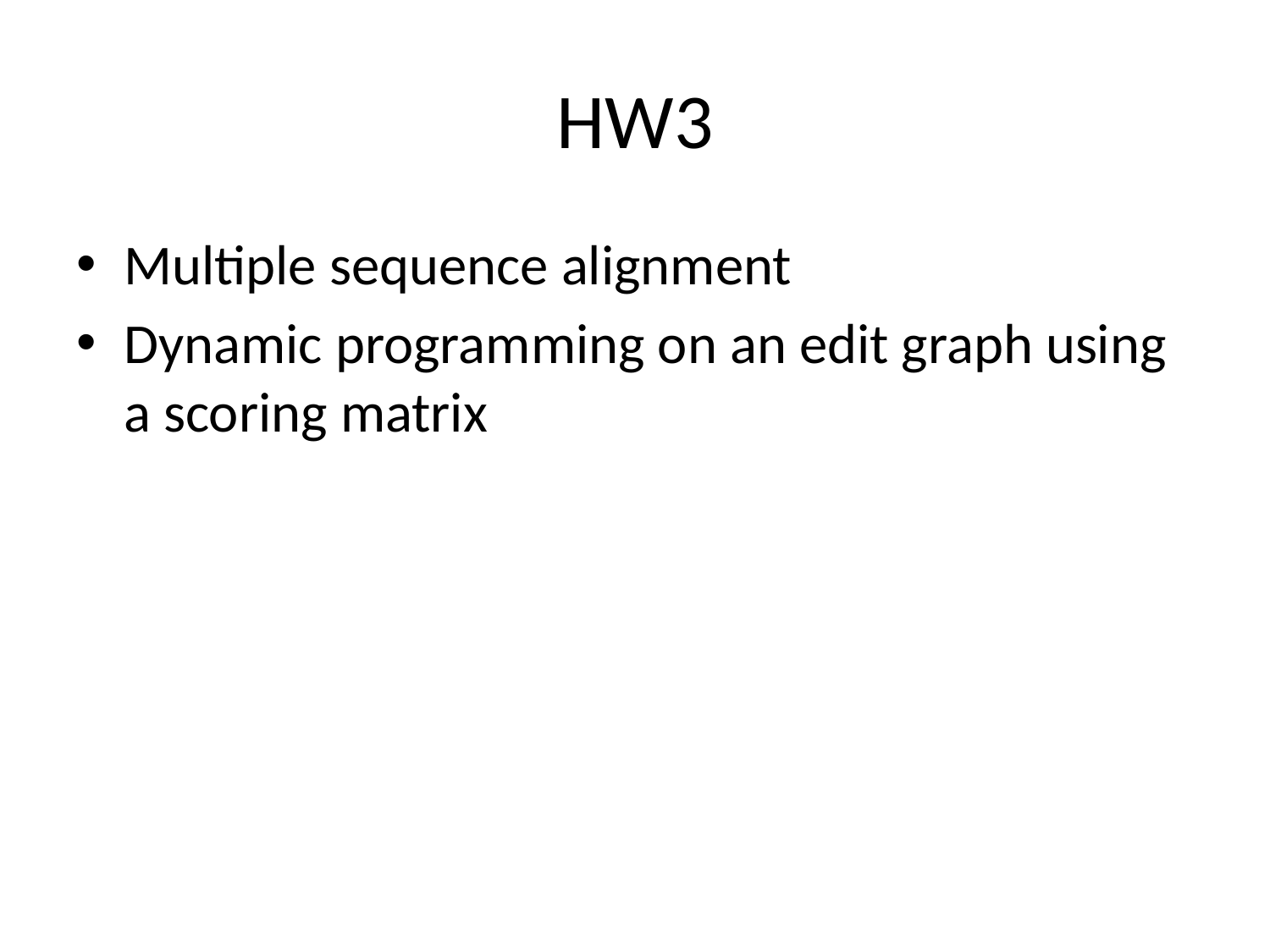

# HW3
Multiple sequence alignment
Dynamic programming on an edit graph using a scoring matrix